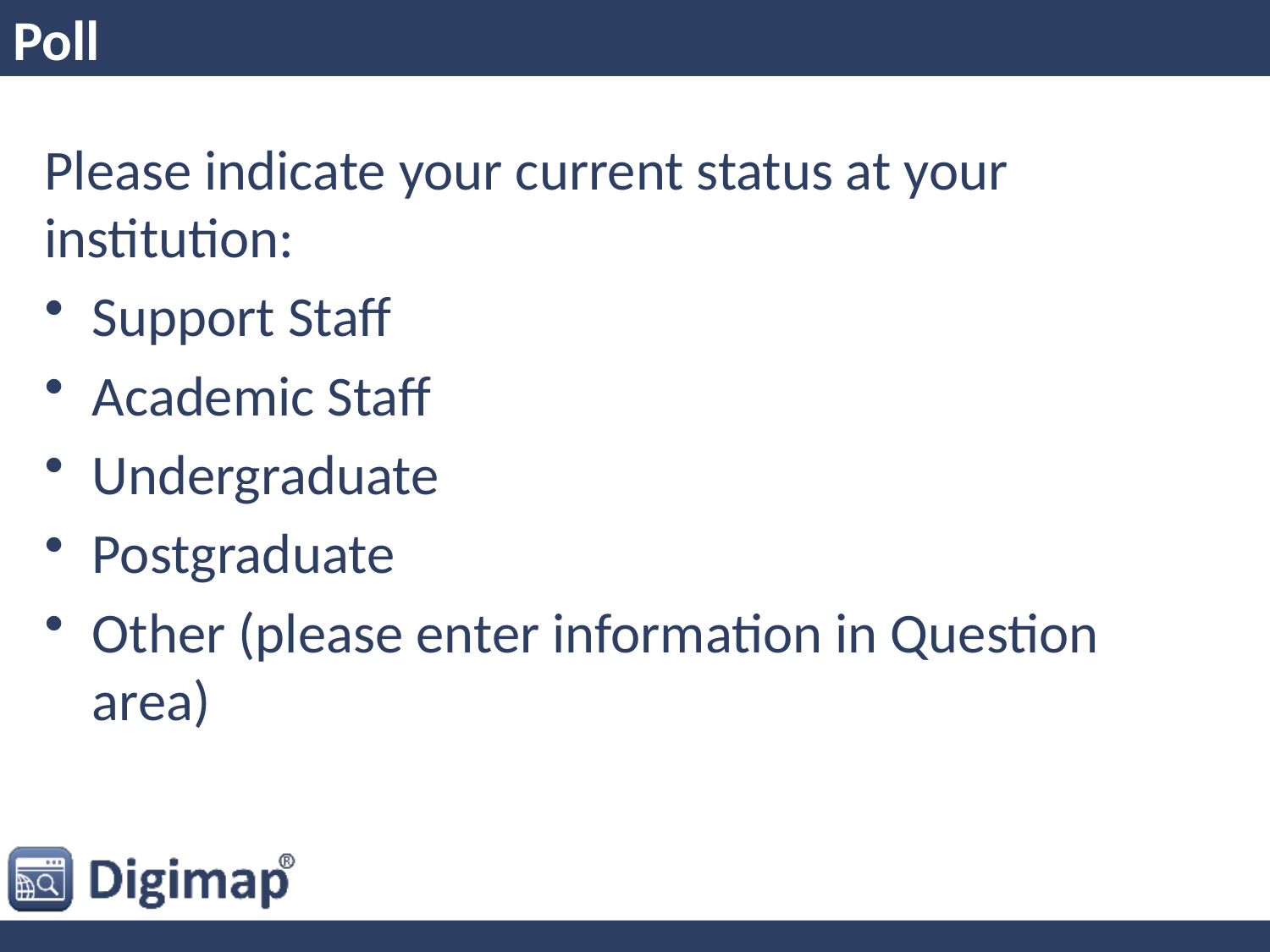

# Poll
Please indicate your current status at your institution:
Support Staff
Academic Staff
Undergraduate
Postgraduate
Other (please enter information in Question area)